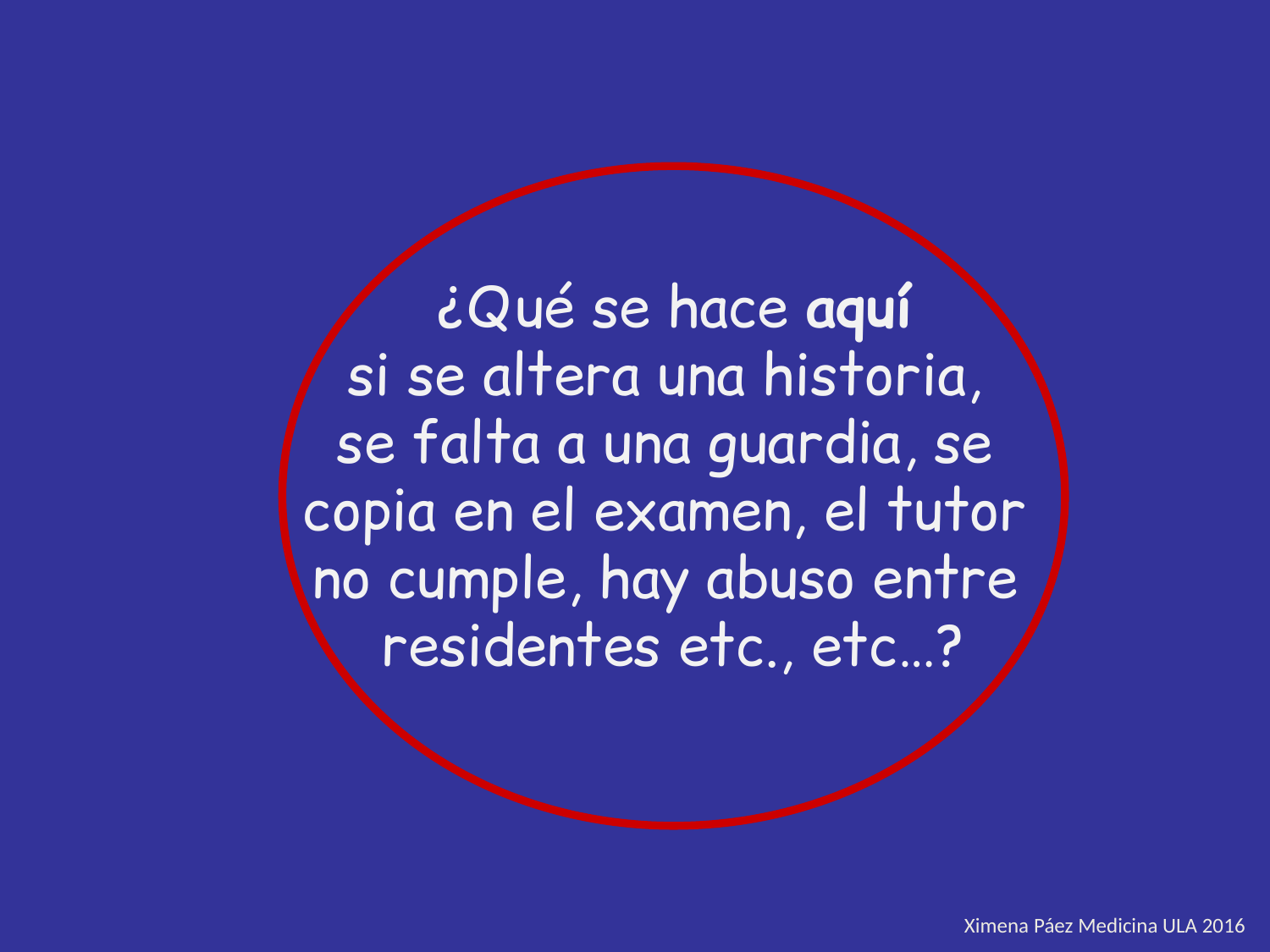

¿Qué se hace aquí
si se altera una historia,
se falta a una guardia, se
copia en el examen, el tutor
no cumple, hay abuso entre
residentes etc., etc…?
Ximena Páez Medicina ULA 2016